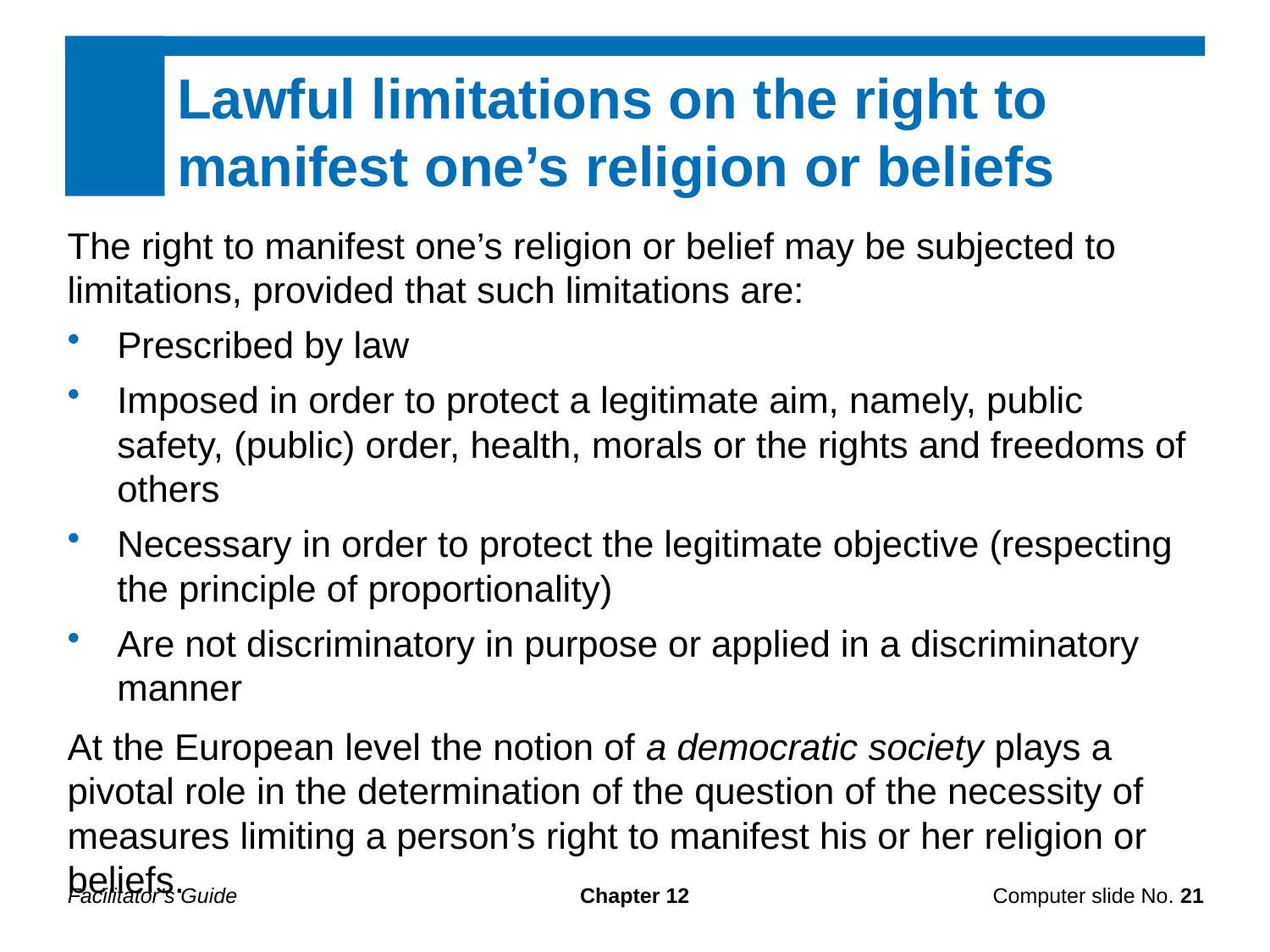

Lawful limitations on the right to manifest one’s religion or beliefs
The right to manifest one’s religion or belief may be subjected to limitations, provided that such limitations are:
Prescribed by law
Imposed in order to protect a legitimate aim, namely, public safety, (public) order, health, morals or the rights and freedoms of others
Necessary in order to protect the legitimate objective (respecting the principle of proportionality)
Are not discriminatory in purpose or applied in a discriminatory manner
At the European level the notion of a democratic society plays a pivotal role in the determination of the question of the necessity of measures limiting a person’s right to manifest his or her religion or beliefs.
Facilitator’s Guide
Chapter 12
Computer slide No. 21